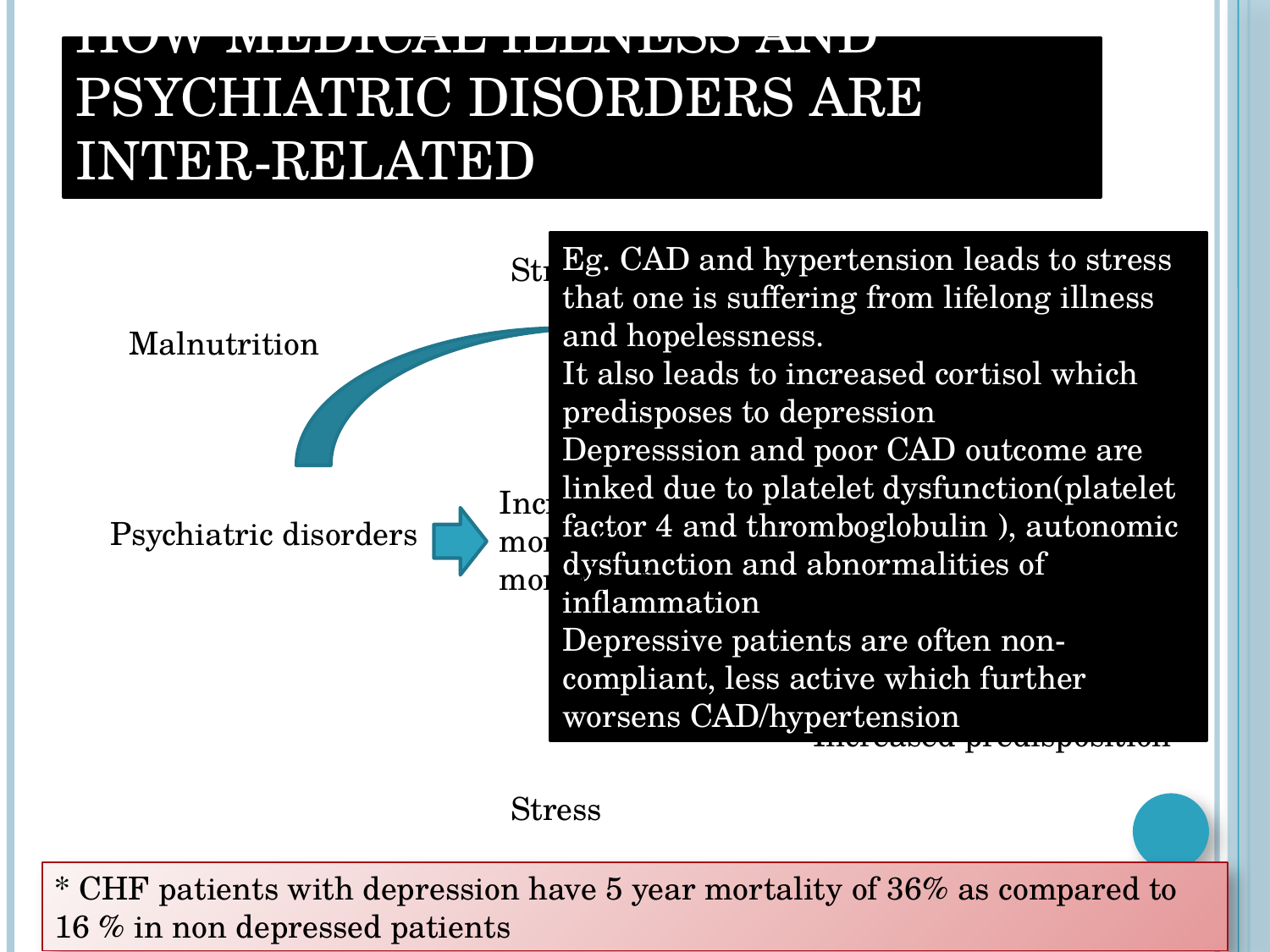

# How medical illness and psychiatric disorders are inter-related

Eg. CAD and hypertension leads to stress that one is suffering from lifelong illness and hopelessness.
It also leads to increased cortisol which predisposes to depression
Depresssion and poor CAD outcome are linked due to platelet dysfunction(platelet factor 4 and thromboglobulin ), autonomic dysfunction and abnormalities of inflammation
Depressive patients are often non-compliant, less active which further worsens CAD/hypertension
Stress
Malnutrition

Non-compliance
Increased morbidity and mortality*

Medical disorders
Psychiatric disorders

Increased predisposition
Stress
* CHF patients with depression have 5 year mortality of 36% as compared to 16 % in non depressed patients